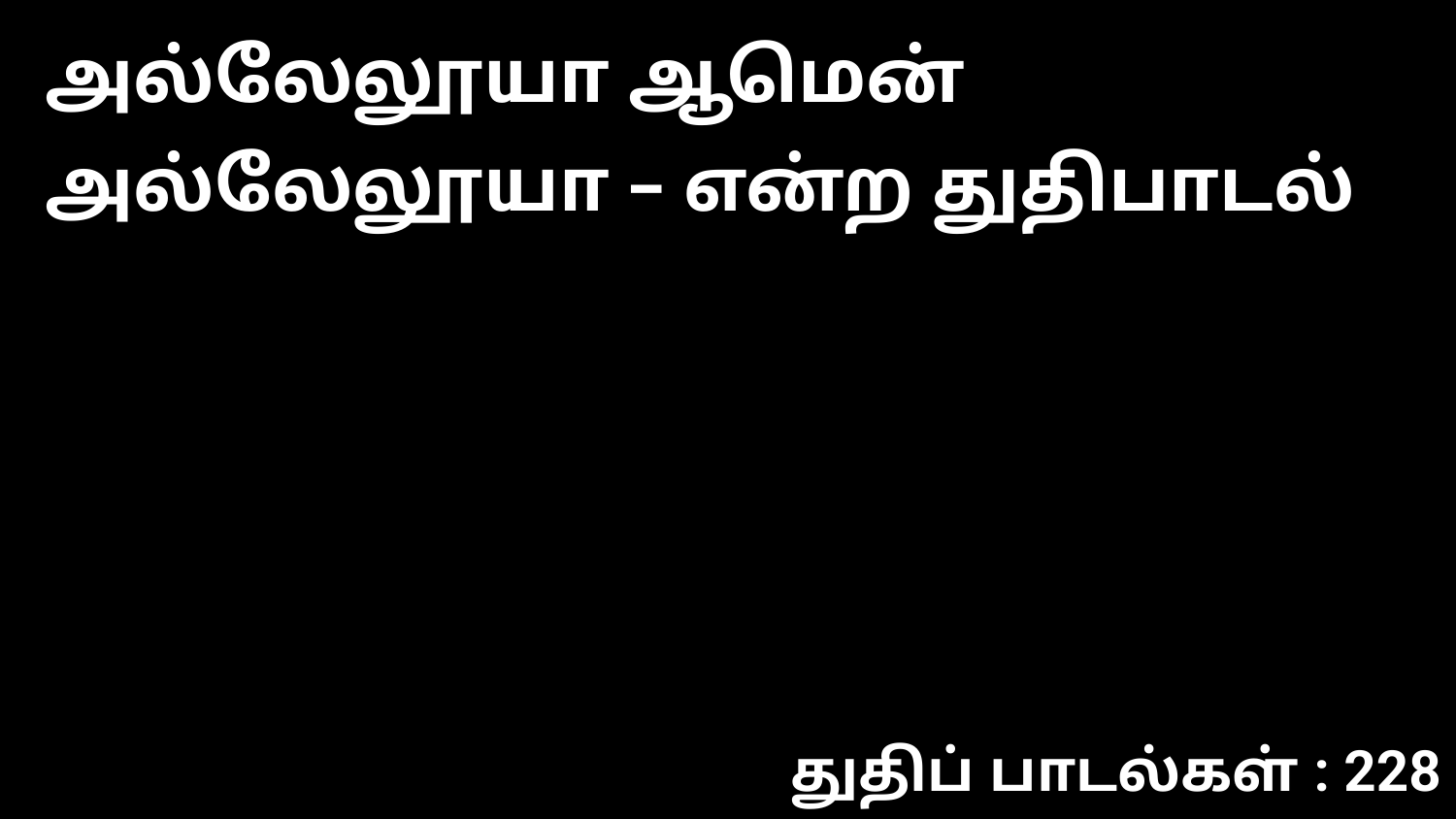

அல்லேலூயா ஆமென் அல்லேலூயா – என்ற துதிபாடல்
துதிப் பாடல்கள் : 228